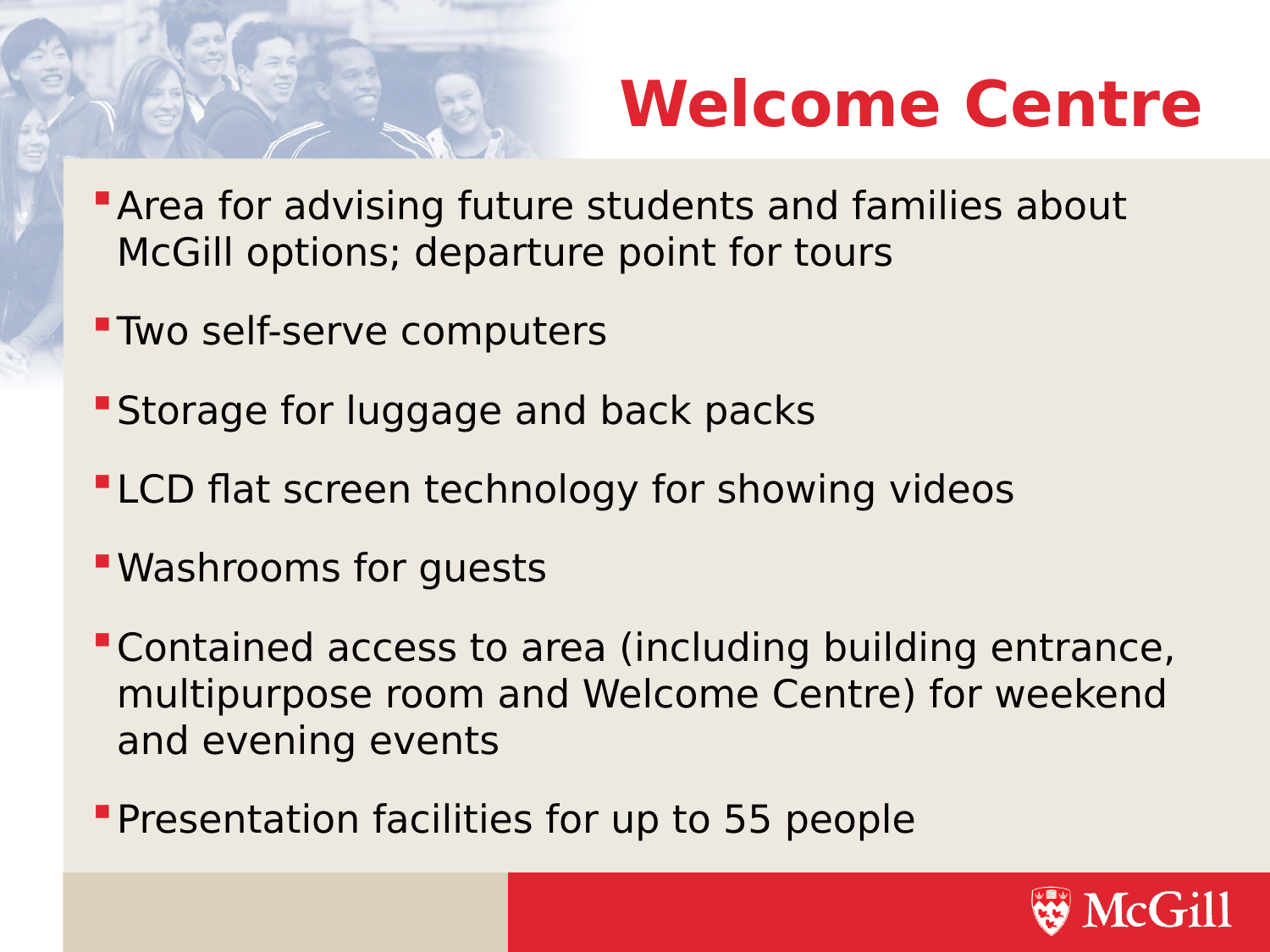

# Welcome Centre
Area for advising future students and families about McGill options; departure point for tours

Two self-serve computers

Storage for luggage and back packs

LCD flat screen technology for showing videos

Washrooms for guests

Contained access to area (including building entrance, multipurpose room and Welcome Centre) for weekend and evening events

Presentation facilities for up to 55 people